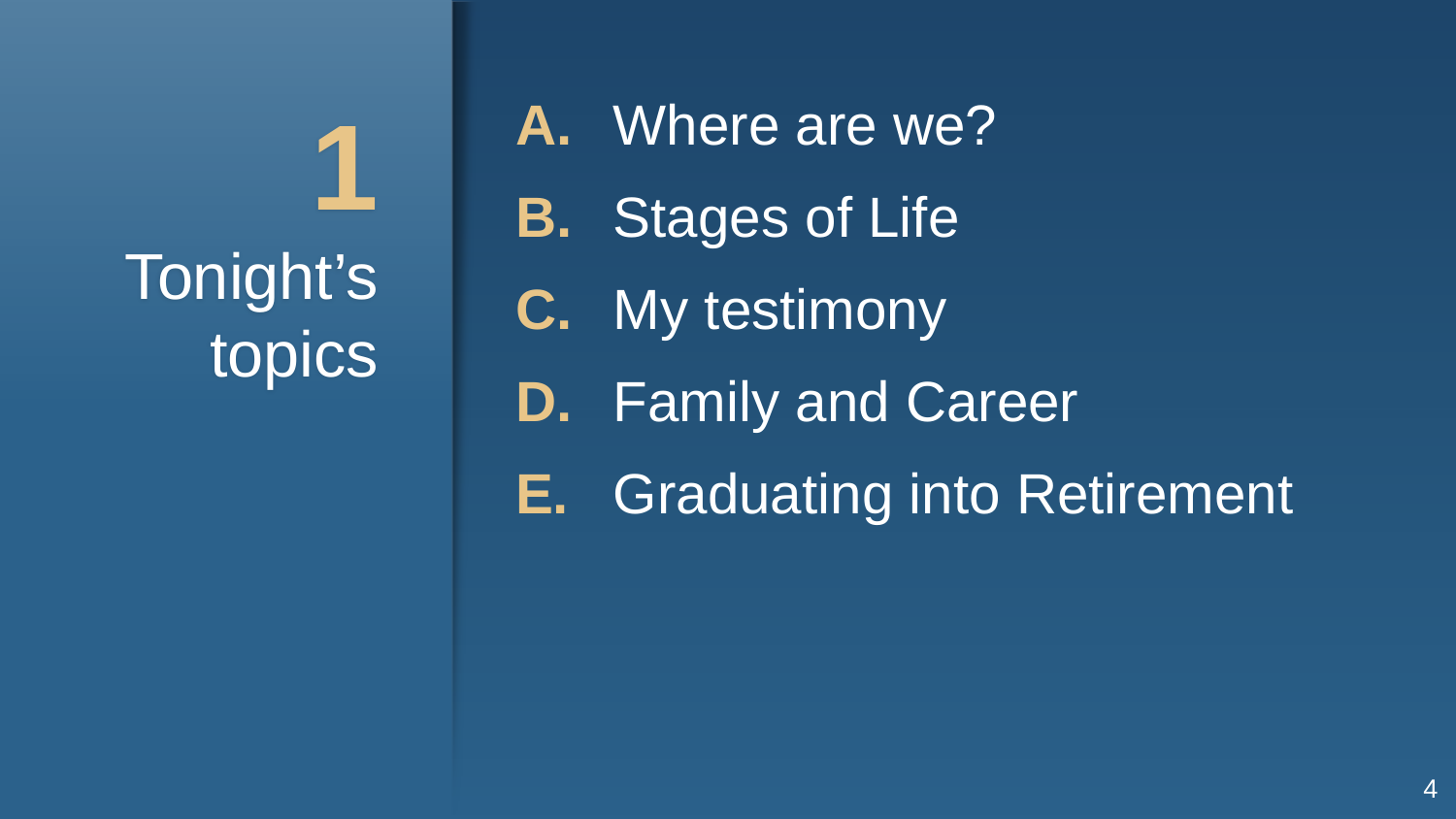

# 1 Tonight’s topics
 Where are we?
 Stages of Life
 My testimony
 Family and Career
 Graduating into Retirement

4